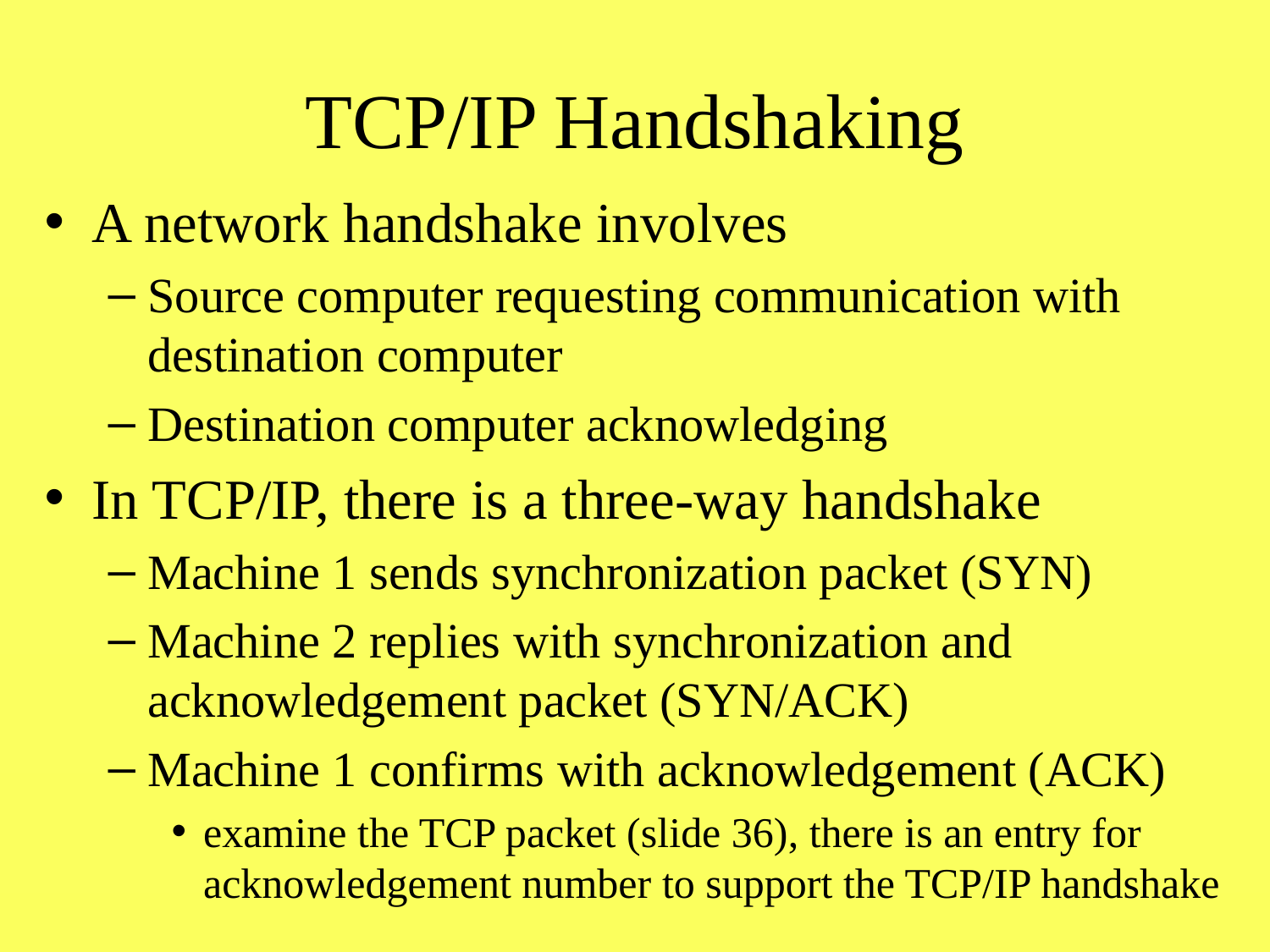

# TCP/IP Handshaking
A network handshake involves
Source computer requesting communication with destination computer
Destination computer acknowledging
In TCP/IP, there is a three-way handshake
Machine 1 sends synchronization packet (SYN)
Machine 2 replies with synchronization and acknowledgement packet (SYN/ACK)
Machine 1 confirms with acknowledgement (ACK)
examine the TCP packet (slide 36), there is an entry for acknowledgement number to support the TCP/IP handshake